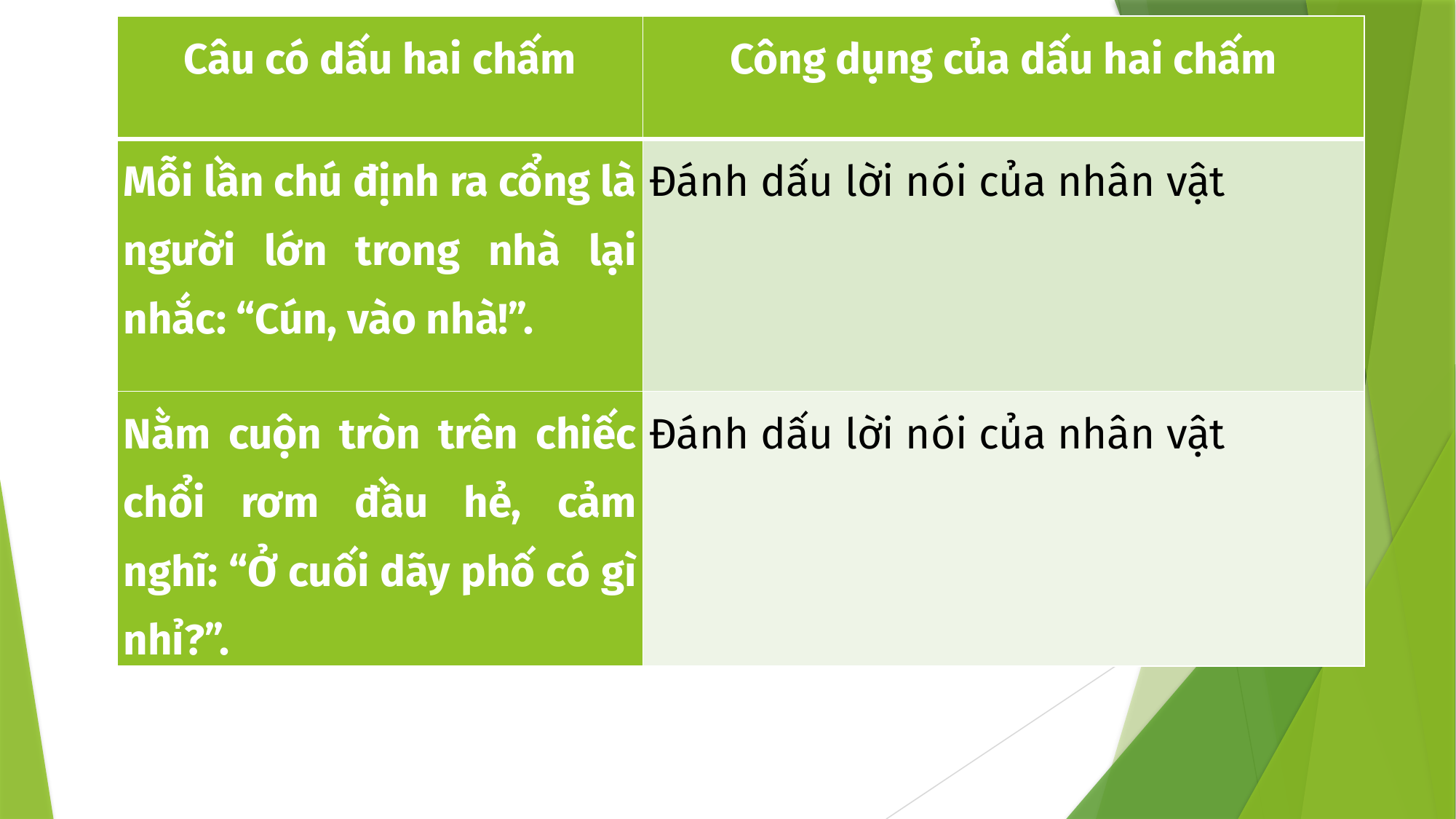

| Câu có dấu hai chấm | Công dụng của dấu hai chấm |
| --- | --- |
| Mỗi lần chú định ra cổng là người lớn trong nhà lại nhắc: “Cún, vào nhà!”. | Đánh dấu lời nói của nhân vật |
| Nằm cuộn tròn trên chiếc chổi rơm đầu hẻ, cảm nghĩ: “Ở cuối dãy phố có gì nhỉ?”. | Đánh dấu lời nói của nhân vật |
#